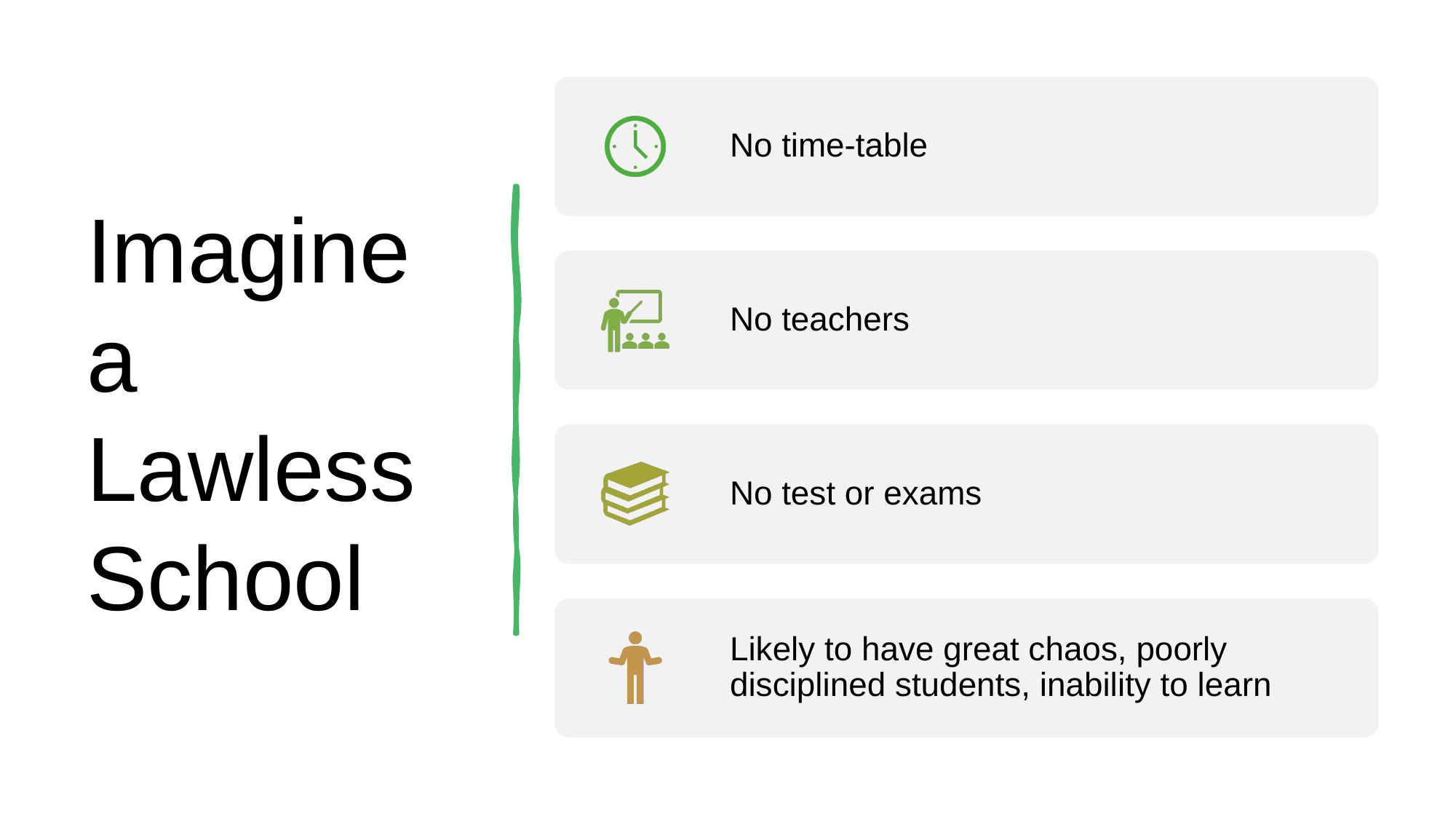

No time-table
No teachers
No test or exams
Likely to have great chaos, poorly disciplined students, inability to learn
# Imagine a Lawless School